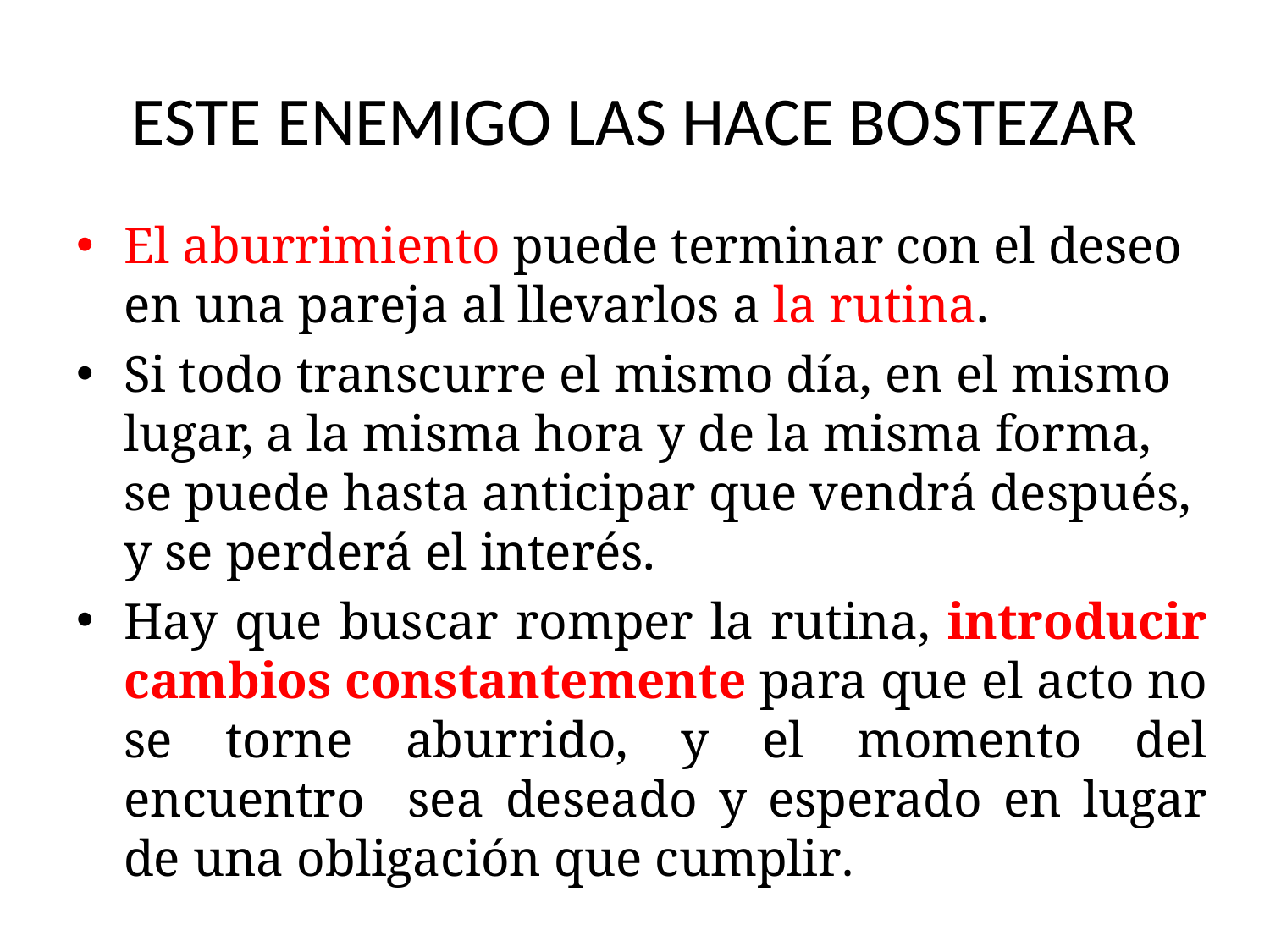

# ESTE ENEMIGO LAS HACE BOSTEZAR
El aburrimiento puede terminar con el deseo en una pareja al llevarlos a la rutina.
Si todo transcurre el mismo día, en el mismo lugar, a la misma hora y de la misma forma, se puede hasta anticipar que vendrá después, y se perderá el interés.
Hay que buscar romper la rutina, introducir cambios constantemente para que el acto no se torne aburrido, y el momento del encuentro  sea deseado y esperado en lugar de una obligación que cumplir.